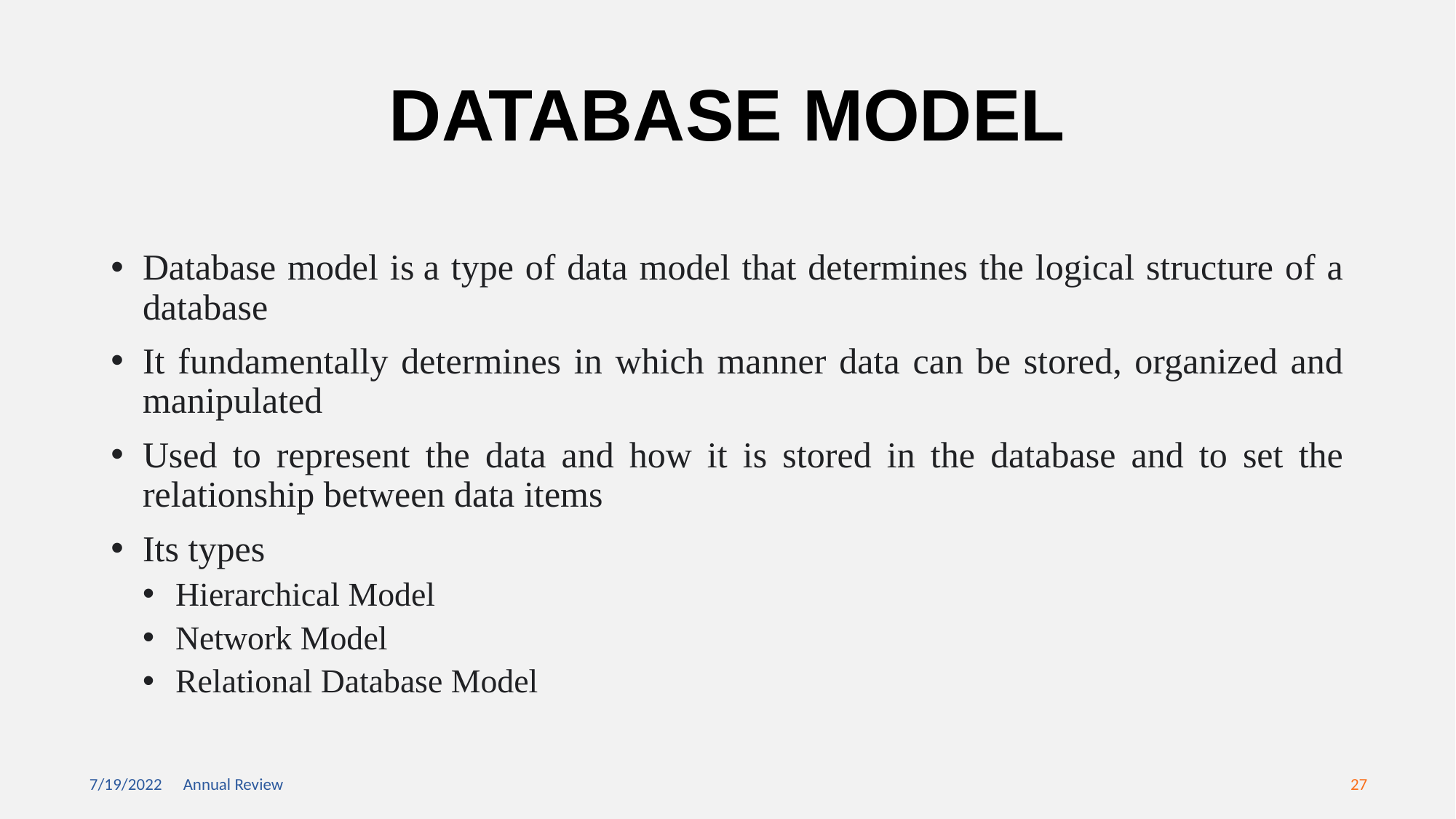

# DATABASE MODEL
Database model is a type of data model that determines the logical structure of a database
It fundamentally determines in which manner data can be stored, organized and manipulated
Used to represent the data and how it is stored in the database and to set the relationship between data items
Its types
Hierarchical Model
Network Model
Relational Database Model